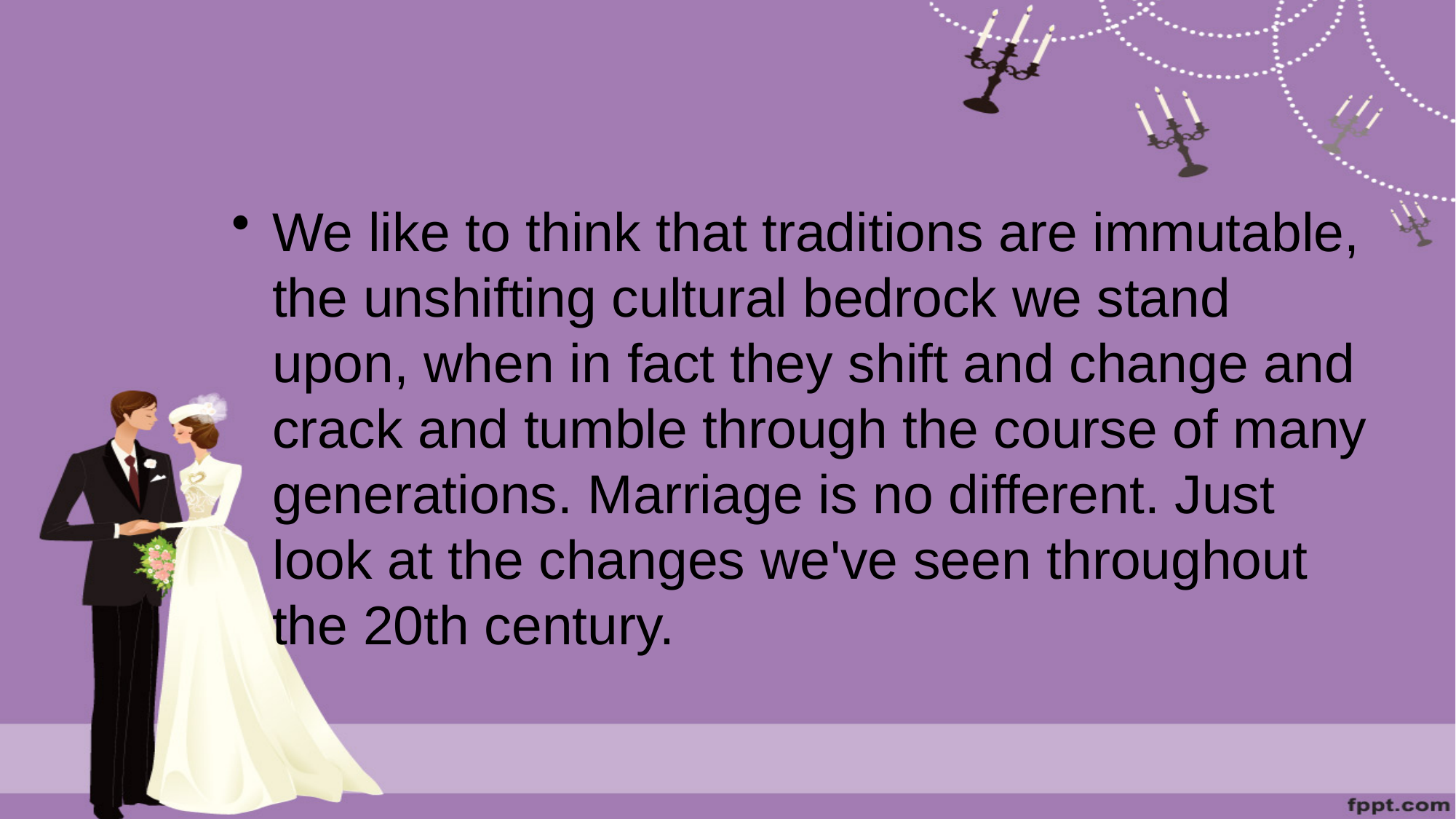

#
We like to think that traditions are immutable, the unshifting cultural bedrock we stand upon, when in fact they shift and change and crack and tumble through the course of many generations. Marriage is no different. Just look at the changes we've seen throughout the 20th century.